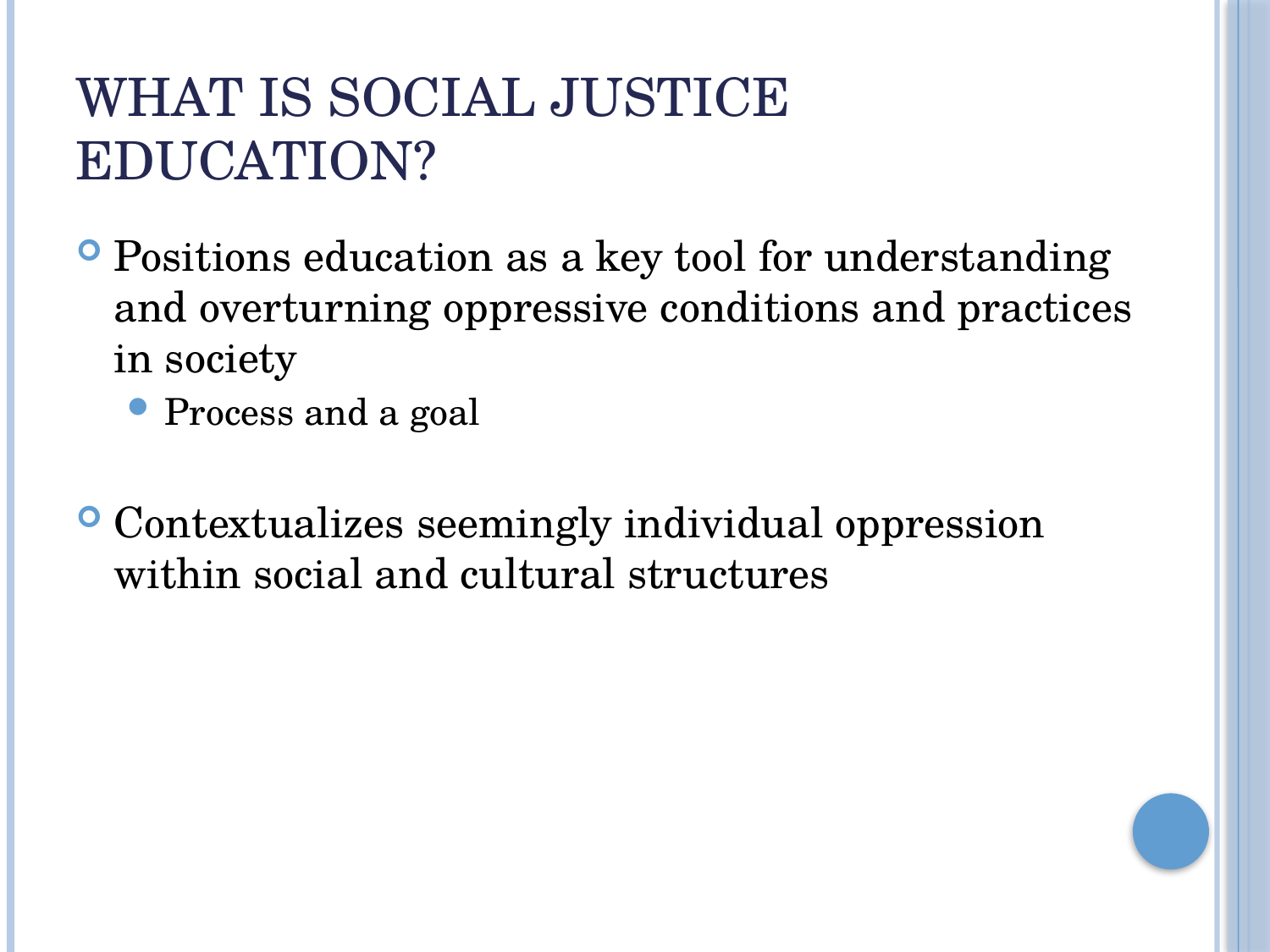

# What is Social Justice Education?
Positions education as a key tool for understanding and overturning oppressive conditions and practices in society
Process and a goal

Contextualizes seemingly individual oppression within social and cultural structures